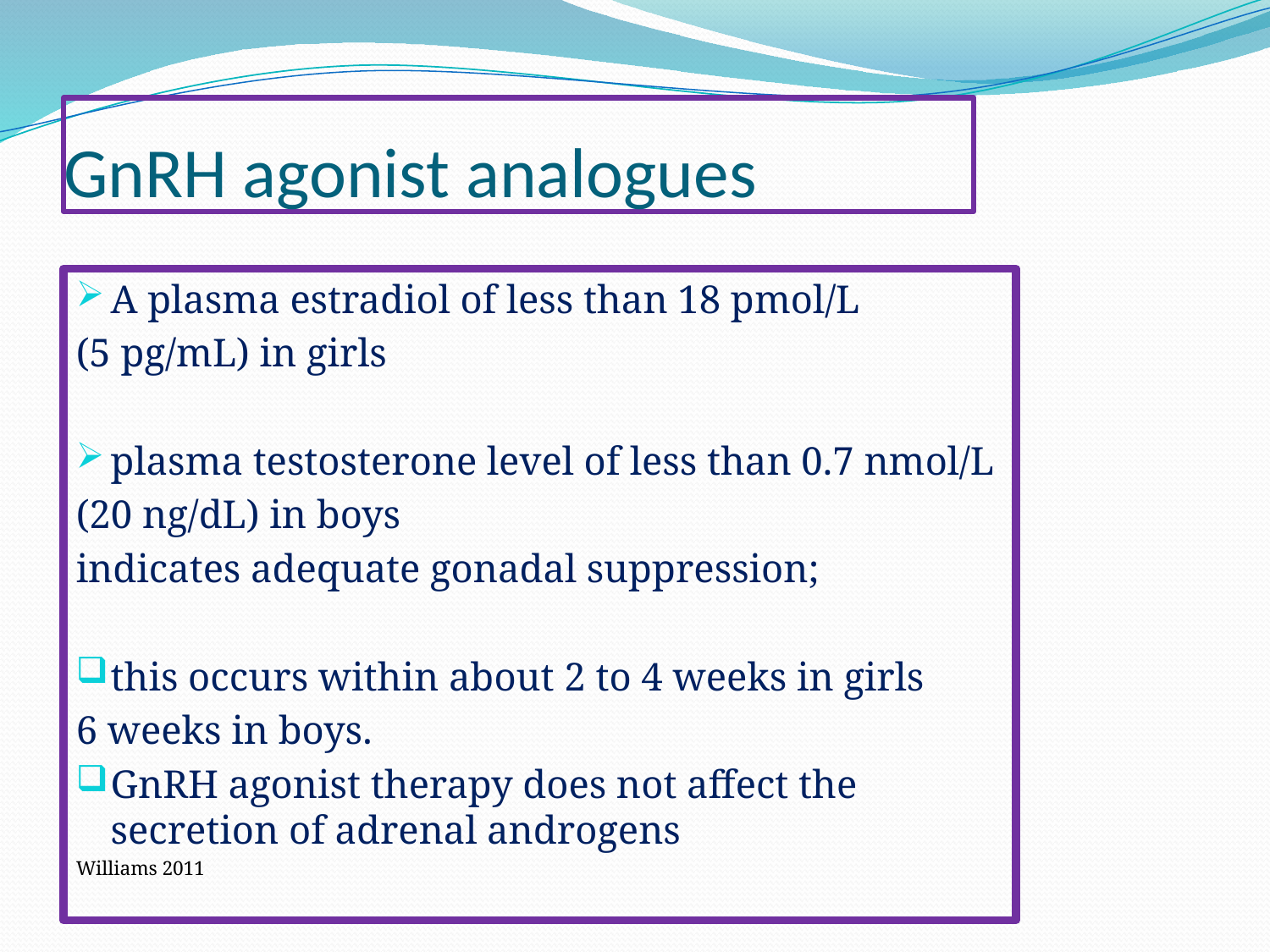

# GnRH agonist analogues
A plasma estradiol of less than 18 pmol/L
(5 pg/mL) in girls

plasma testosterone level of less than 0.7 nmol/L
(20 ng/dL) in boys
indicates adequate gonadal suppression;

this occurs within about 2 to 4 weeks in girls
6 weeks in boys.
GnRH agonist therapy does not affect the secretion of adrenal androgens
Williams 2011